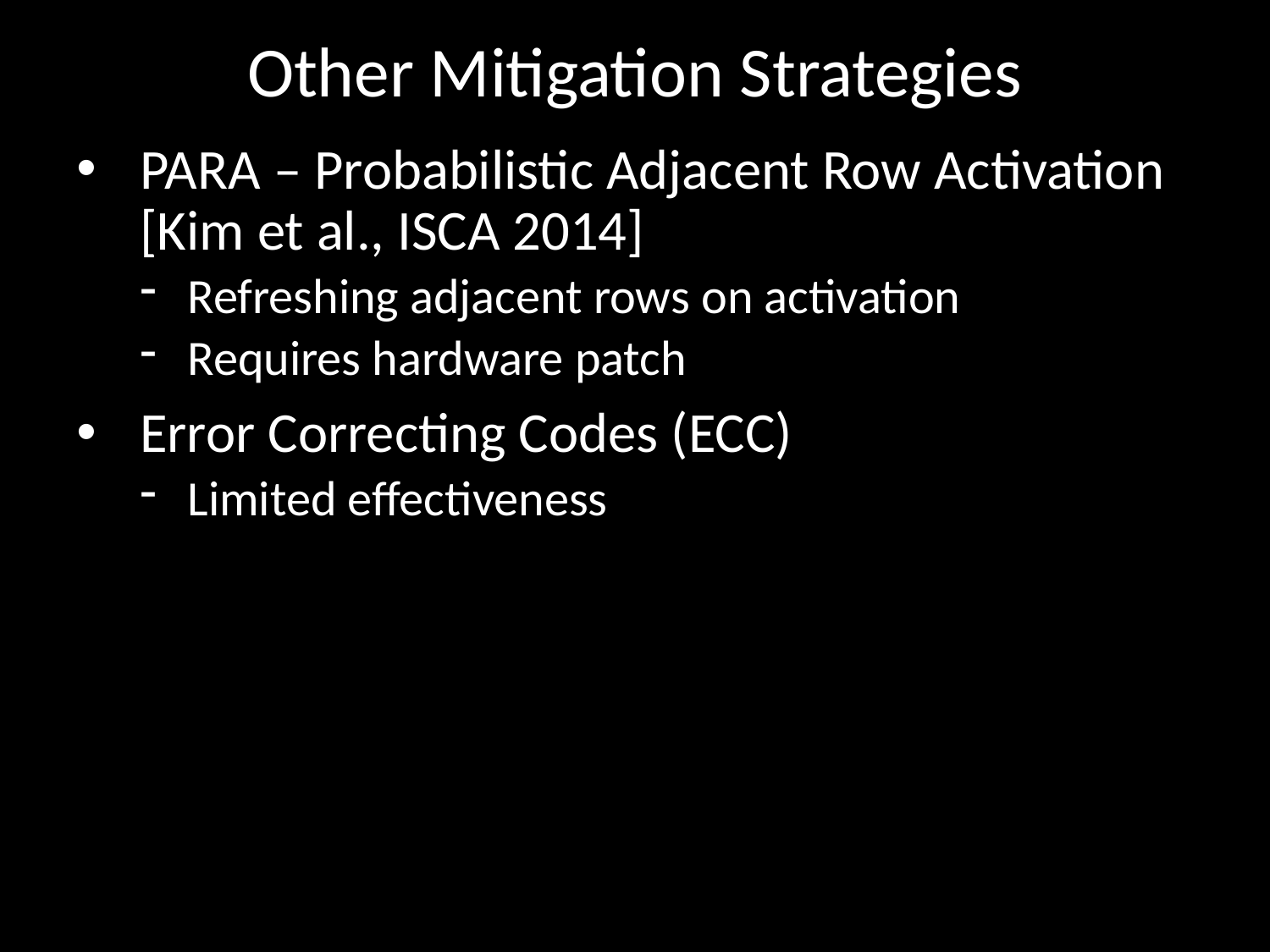

# Other Mitigation Strategies
PARA – Probabilistic Adjacent Row Activation [Kim et al., ISCA 2014]
Refreshing adjacent rows on activation
Requires hardware patch
Error Correcting Codes (ECC)
Limited effectiveness